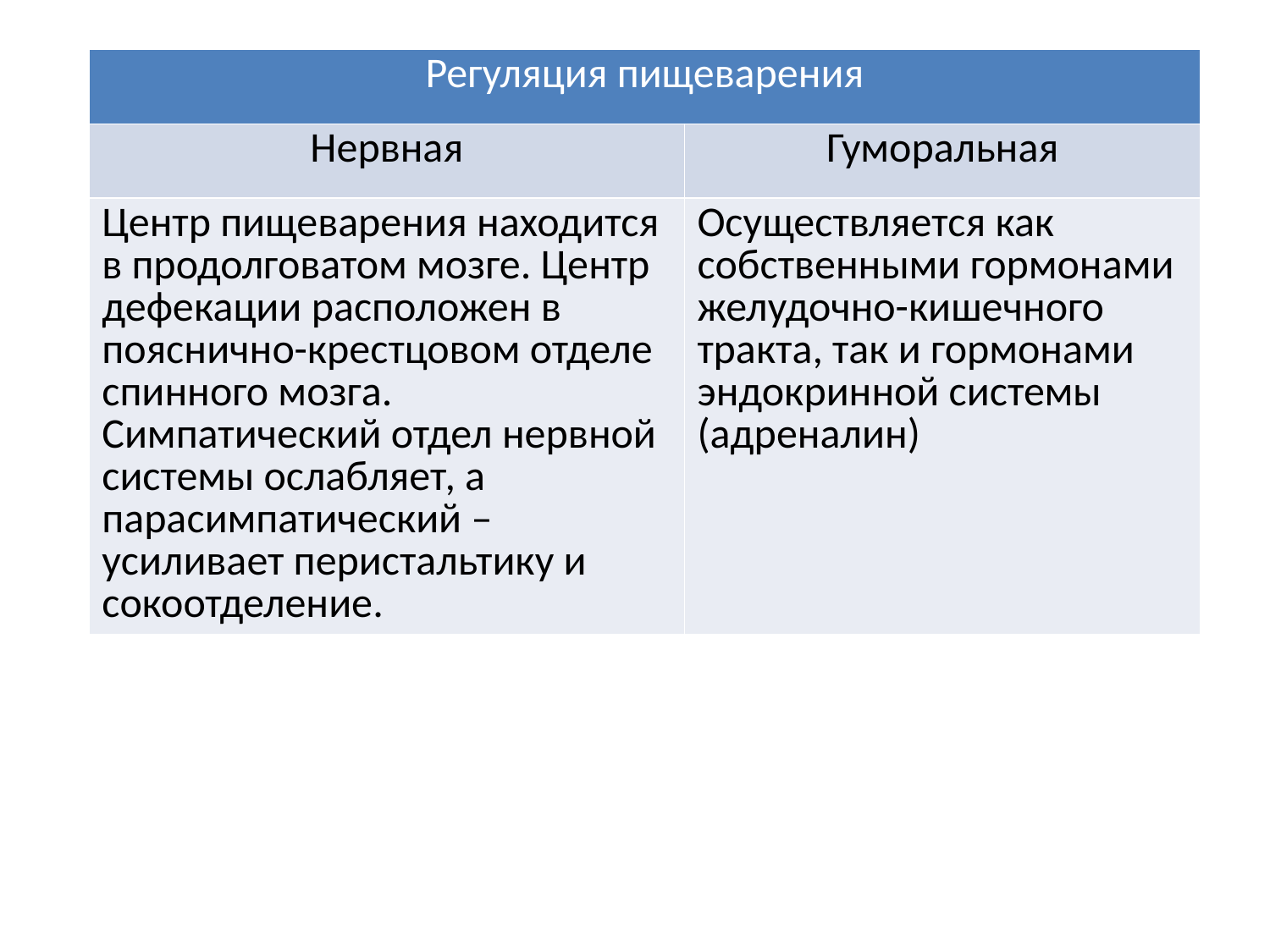

| Регуляция пищеварения |  |
| --- | --- |
| Нервная | Гуморальная |
| Центр пищеварения находится в продолговатом мозге. Центр дефекации расположен в пояснично-крестцовом отделе спинного мозга. Симпатический отдел нервной системы ослабляет, а парасимпатический – усиливает перистальтику и сокоотделение. | Осуществляется как собственными гормонами желудочно-кишечного тракта, так и гормонами эндокринной системы (адреналин) |